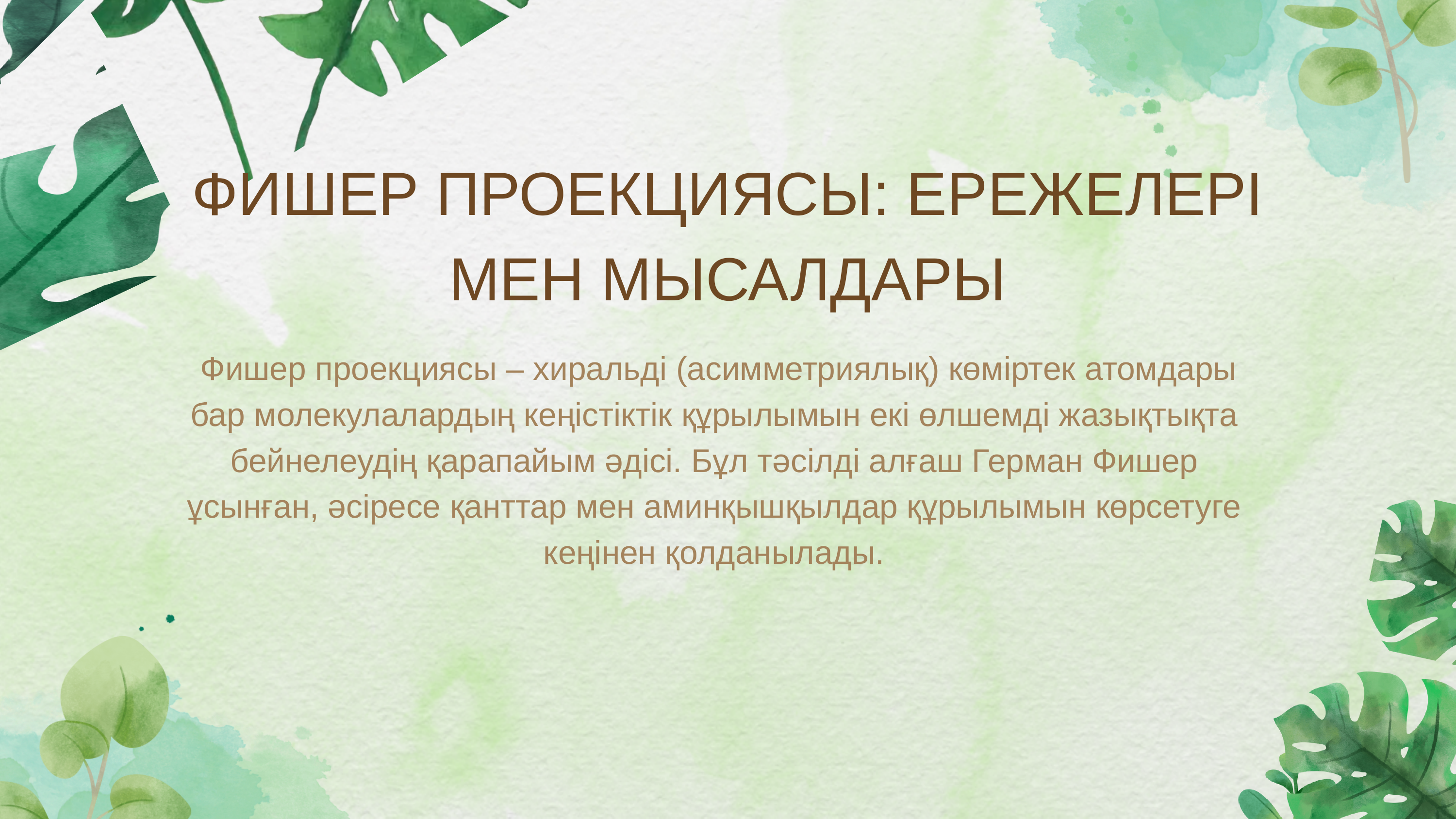

ФИШЕР ПРОЕКЦИЯСЫ: ЕРЕЖЕЛЕРІ МЕН МЫСАЛДАРЫ
 Фишер проекциясы – хиральді (асимметриялық) көміртек атомдары бар молекулалардың кеңістіктік құрылымын екі өлшемді жазықтықта бейнелеудің қарапайым әдісі. Бұл тәсілді алғаш Герман Фишер ұсынған, әсіресе қанттар мен аминқышқылдар құрылымын көрсетуге кеңінен қолданылады.